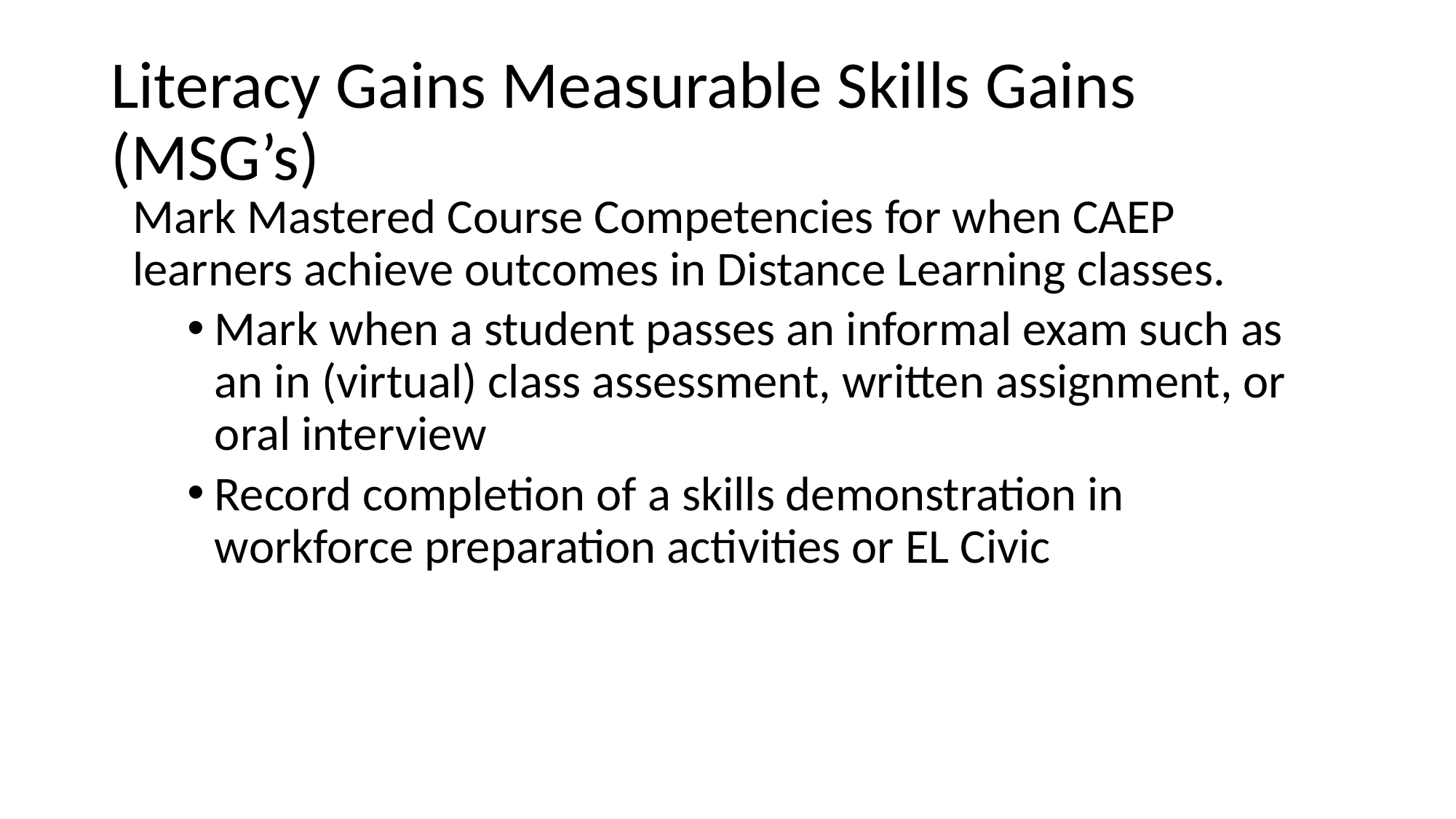

# Literacy Gains Measurable Skills Gains (MSG’s)
Mark Mastered Course Competencies for when CAEP learners achieve outcomes in Distance Learning classes.
Mark when a student passes an informal exam such as an in (virtual) class assessment, written assignment, or oral interview
Record completion of a skills demonstration in workforce preparation activities or EL Civic